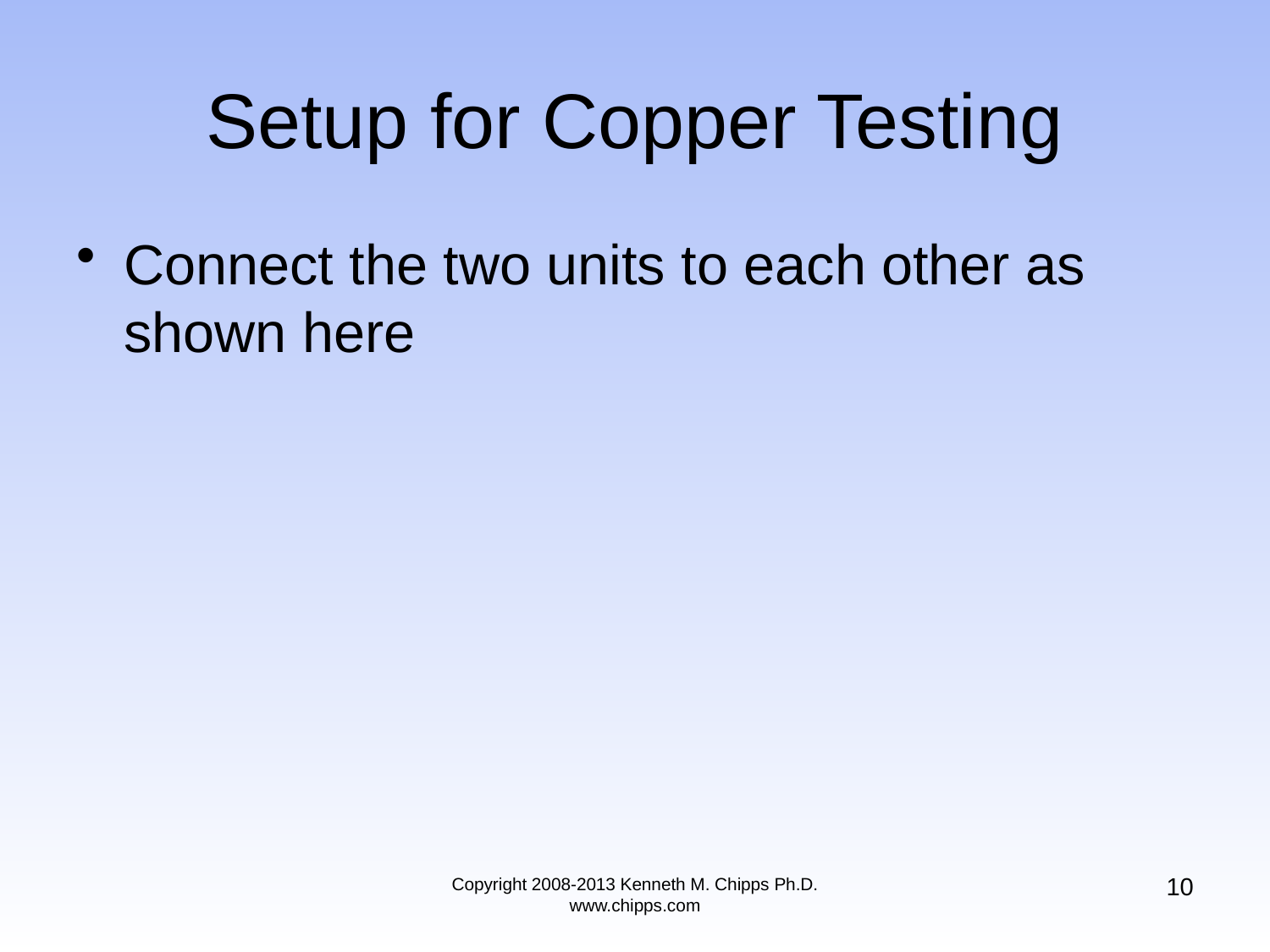

# Setup for Copper Testing
Connect the two units to each other as shown here
10
Copyright 2008-2013 Kenneth M. Chipps Ph.D. www.chipps.com